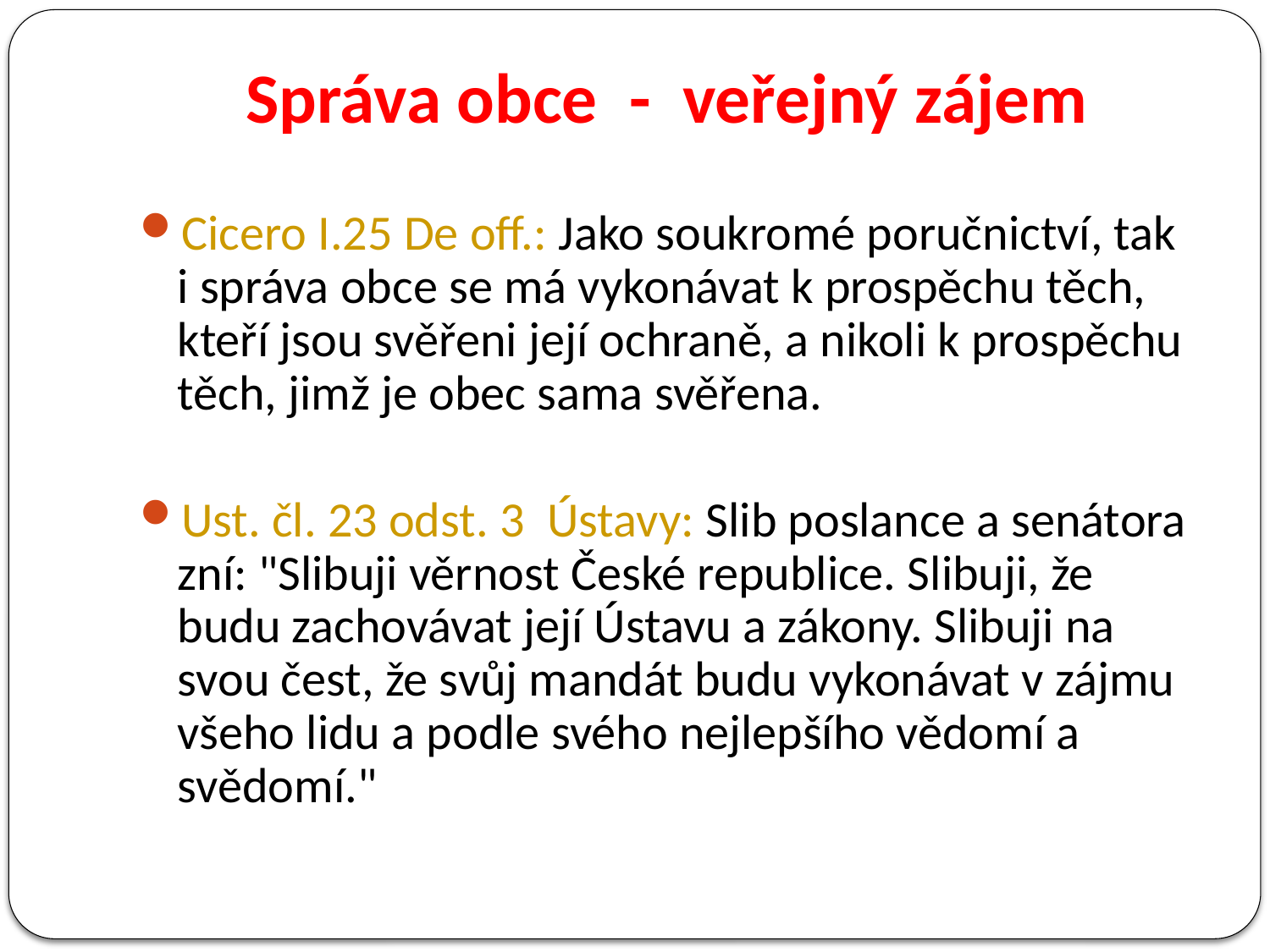

# Správa obce  -  veřejný zájem
Cicero I.25 De off.: Jako soukromé poručnictví, tak i správa obce se má vykonávat k prospěchu těch, kteří jsou svěřeni její ochraně, a nikoli k prospěchu těch, jimž je obec sama svěřena.

Ust. čl. 23 odst. 3  Ústavy: Slib poslance a senátora zní: "Slibuji věrnost České republice. Slibuji, že budu zachovávat její Ústavu a zákony. Slibuji na svou čest, že svůj mandát budu vykonávat v zájmu všeho lidu a podle svého nejlepšího vědomí a svědomí."